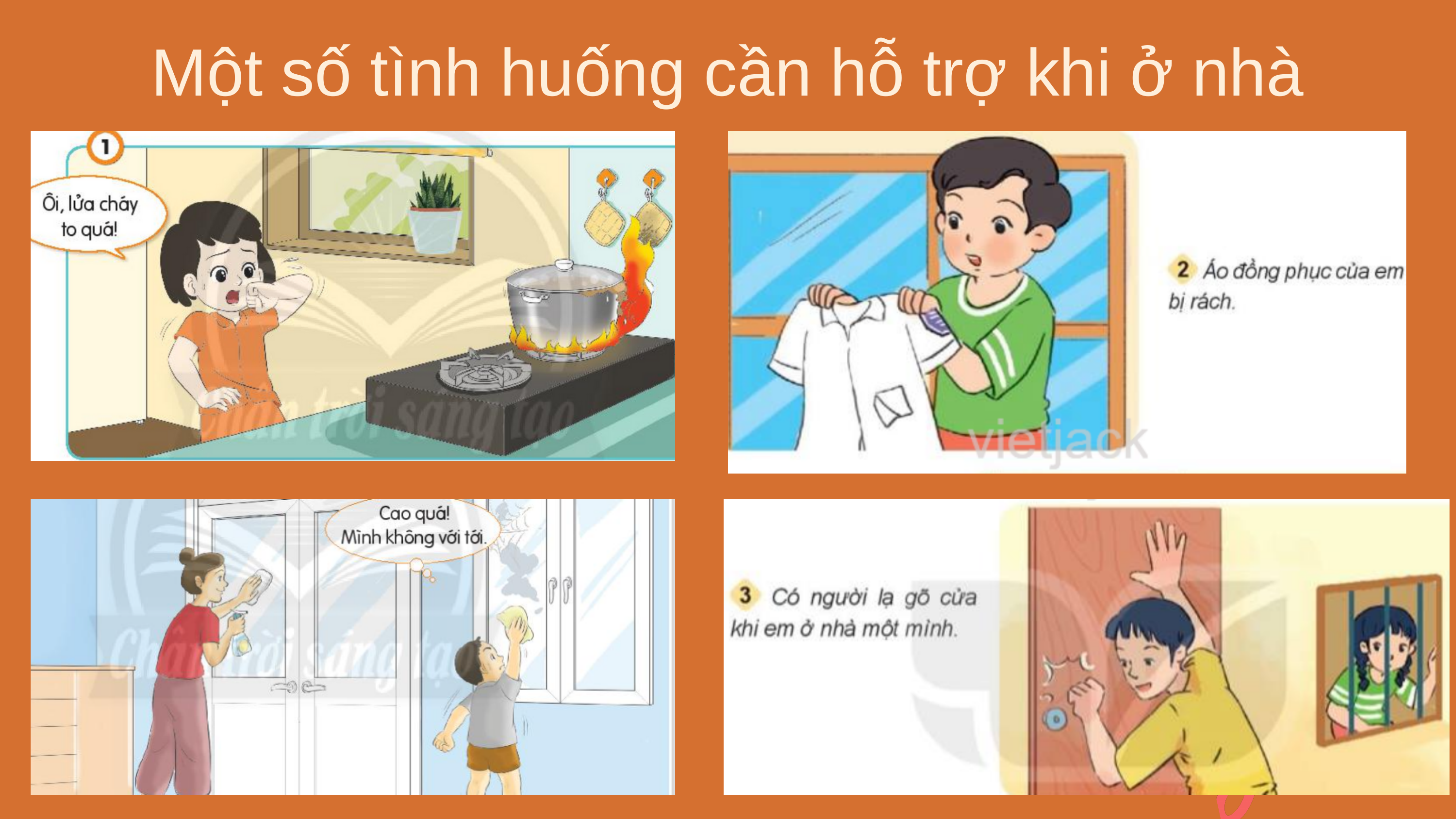

Một số tình huống cần hỗ trợ khi ở nhà